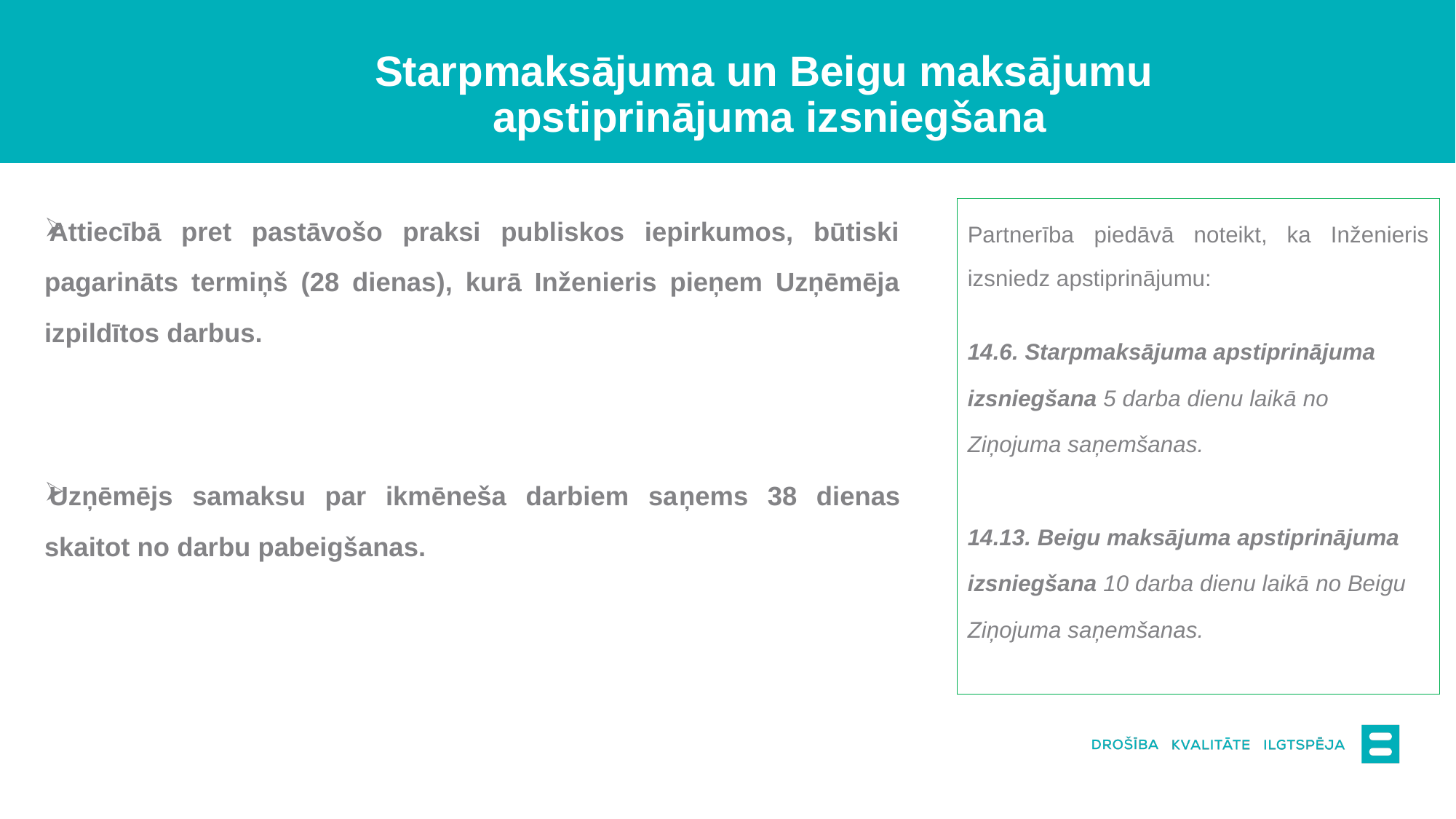

# Starpmaksājuma un Beigu maksājumu apstiprinājuma izsniegšana

Attiecībā pret pastāvošo praksi publiskos iepirkumos, būtiski pagarināts termiņš (28 dienas), kurā Inženieris pieņem Uzņēmēja izpildītos darbus.

Uzņēmējs samaksu par ikmēneša darbiem saņems 38 dienas skaitot no darbu pabeigšanas.

Partnerība piedāvā noteikt, ka Inženieris izsniedz apstiprinājumu:

14.6. Starpmaksājuma apstiprinājuma izsniegšana 5 darba dienu laikā no Ziņojuma saņemšanas.

14.13. Beigu maksājuma apstiprinājuma izsniegšana 10 darba dienu laikā no Beigu Ziņojuma saņemšanas.